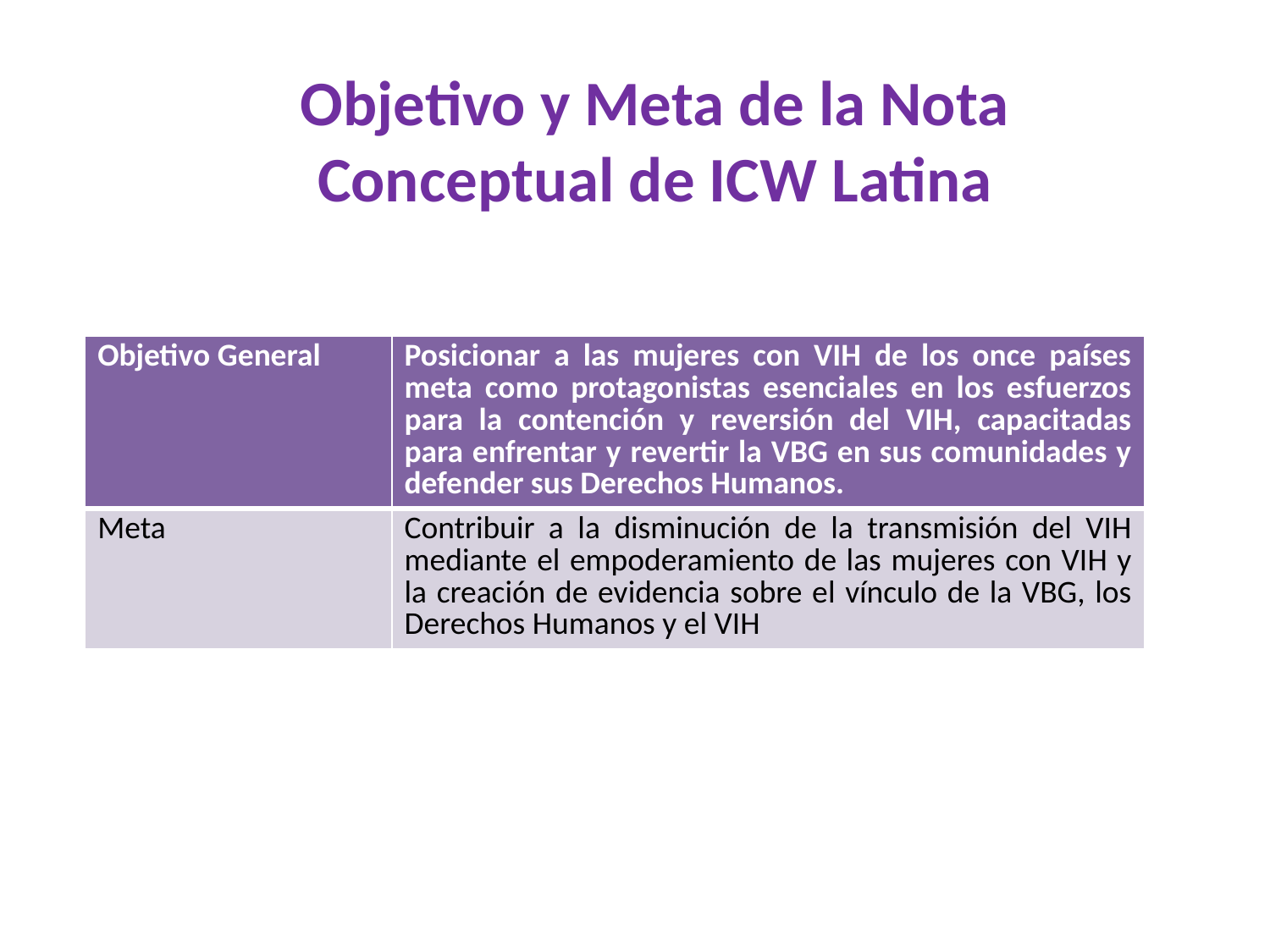

Objetivo y Meta de la Nota Conceptual de ICW Latina
| Objetivo General | Posicionar a las mujeres con VIH de los once países meta como protagonistas esenciales en los esfuerzos para la contención y reversión del VIH, capacitadas para enfrentar y revertir la VBG en sus comunidades y defender sus Derechos Humanos. |
| --- | --- |
| Meta | Contribuir a la disminución de la transmisión del VIH mediante el empoderamiento de las mujeres con VIH y la creación de evidencia sobre el vínculo de la VBG, los Derechos Humanos y el VIH |